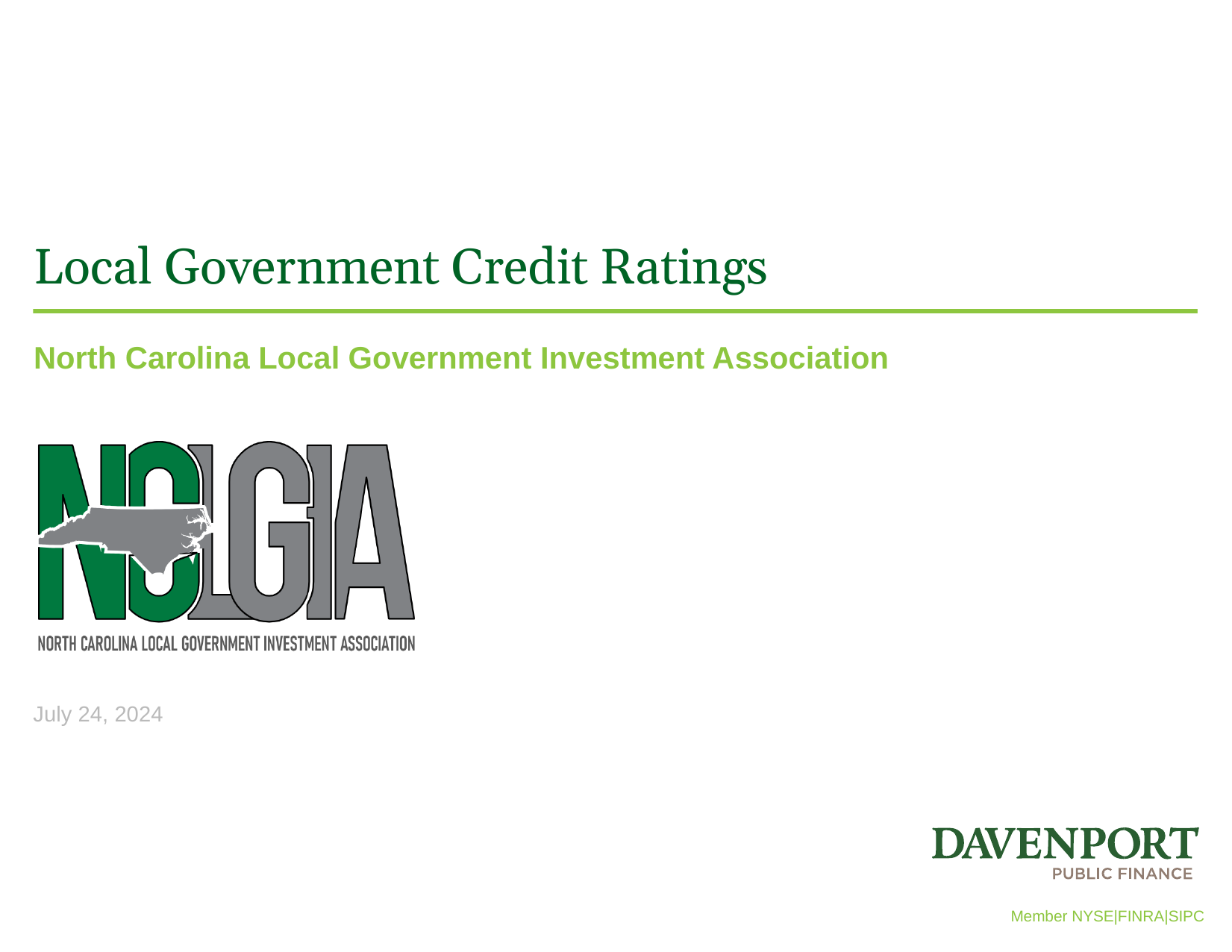

# Local Government Credit Ratings
North Carolina Local Government Investment Association
July 24, 2024